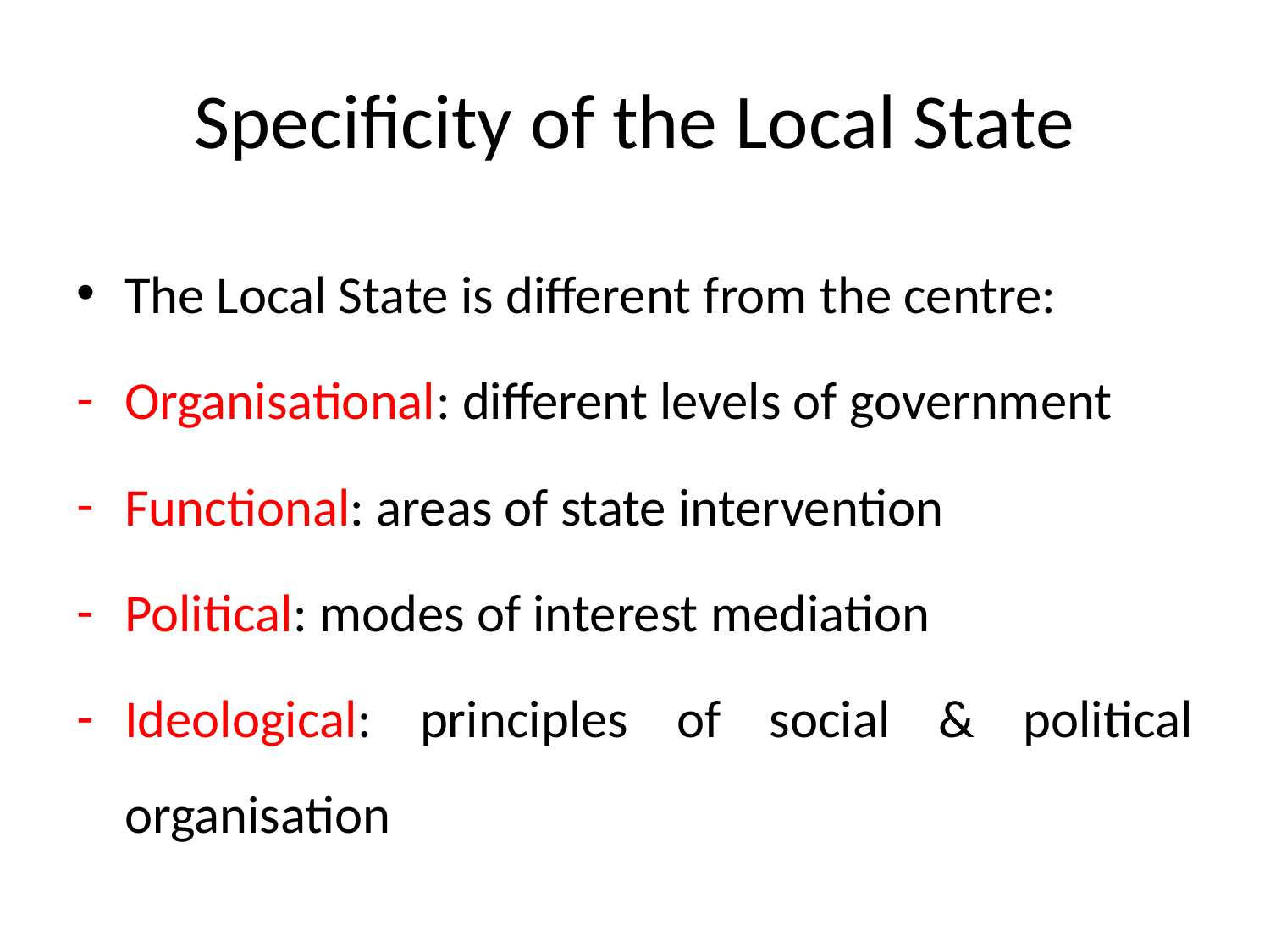

# Specificity of the Local State
The Local State is different from the centre:
Organisational: different levels of government
Functional: areas of state intervention
Political: modes of interest mediation
Ideological: principles of social & political organisation